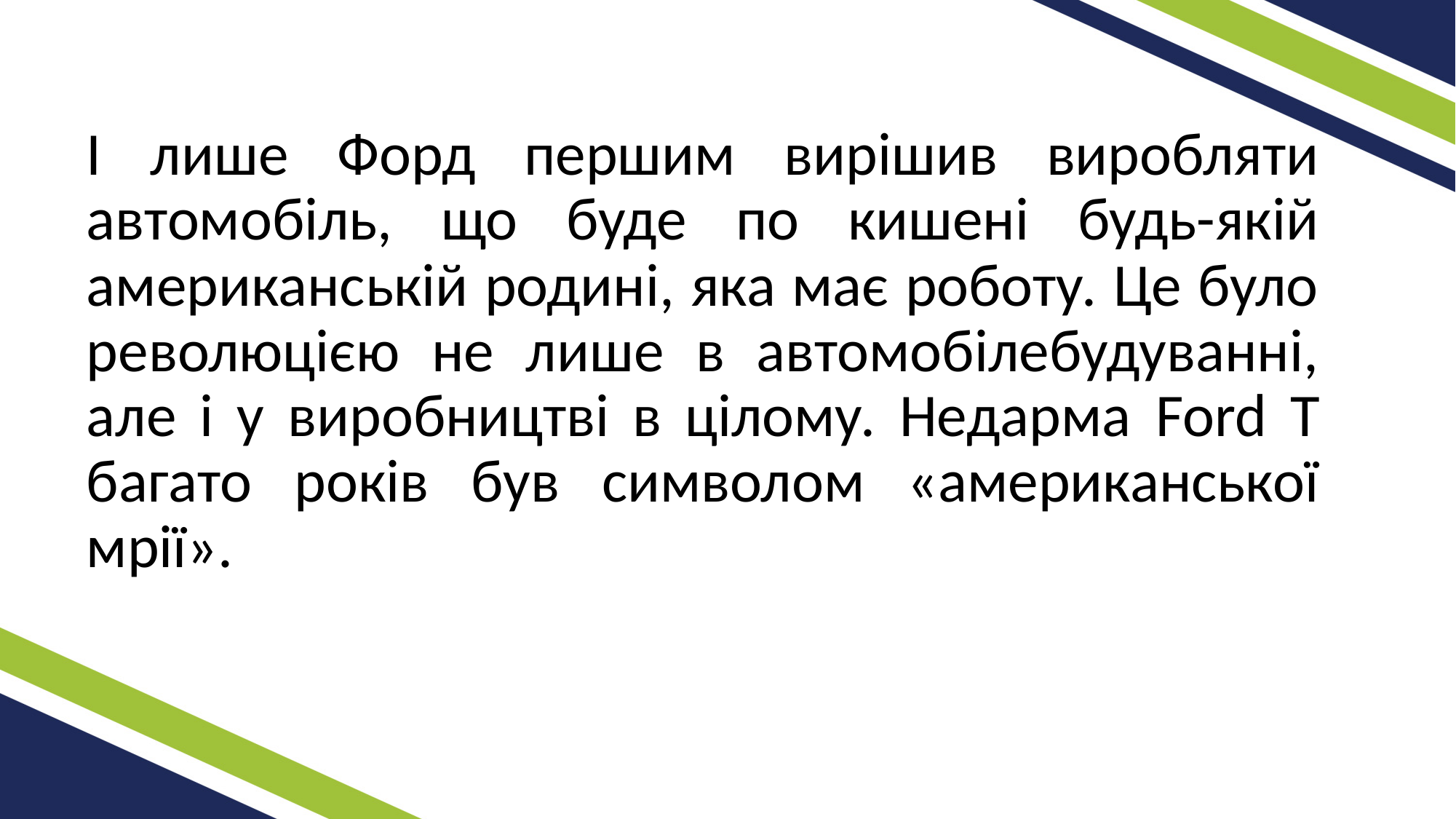

І лише Форд першим вирішив виробляти автомобіль, що буде по кишені будь-якій американській родині, яка має роботу. Це було революцією не лише в автомобілебудуванні, але і у виробництві в цілому. Недарма Ford T багато років був символом «американської мрії».